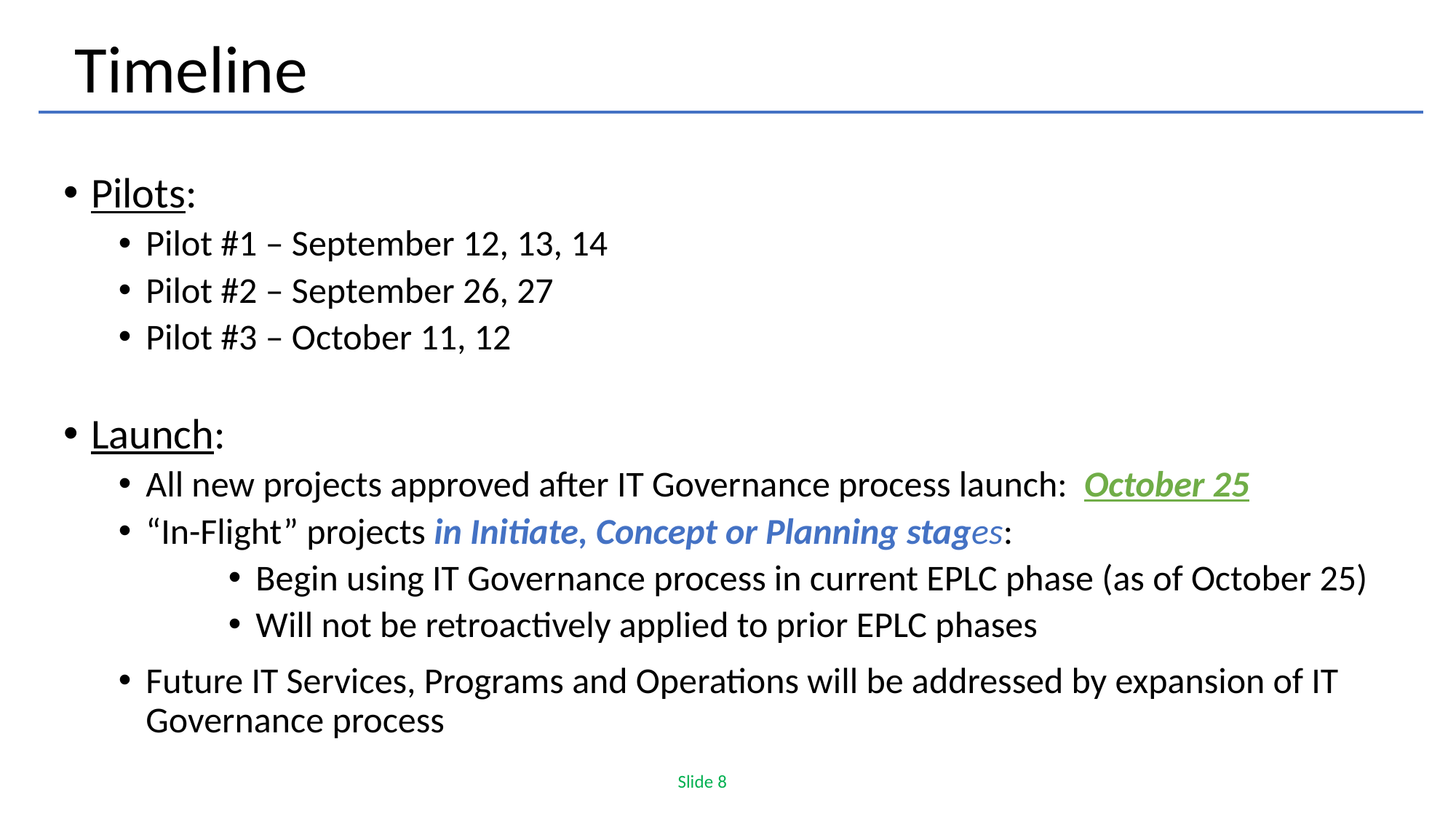

Timeline
Pilots:
Pilot #1 – September 12, 13, 14
Pilot #2 – September 26, 27
Pilot #3 – October 11, 12
Launch:
All new projects approved after IT Governance process launch:  October 25
“In-Flight” projects in Initiate, Concept or Planning stages:
Begin using IT Governance process in current EPLC phase (as of October 25)
Will not be retroactively applied to prior EPLC phases
Future IT Services, Programs and Operations will be addressed by expansion of IT Governance process

Slide 8